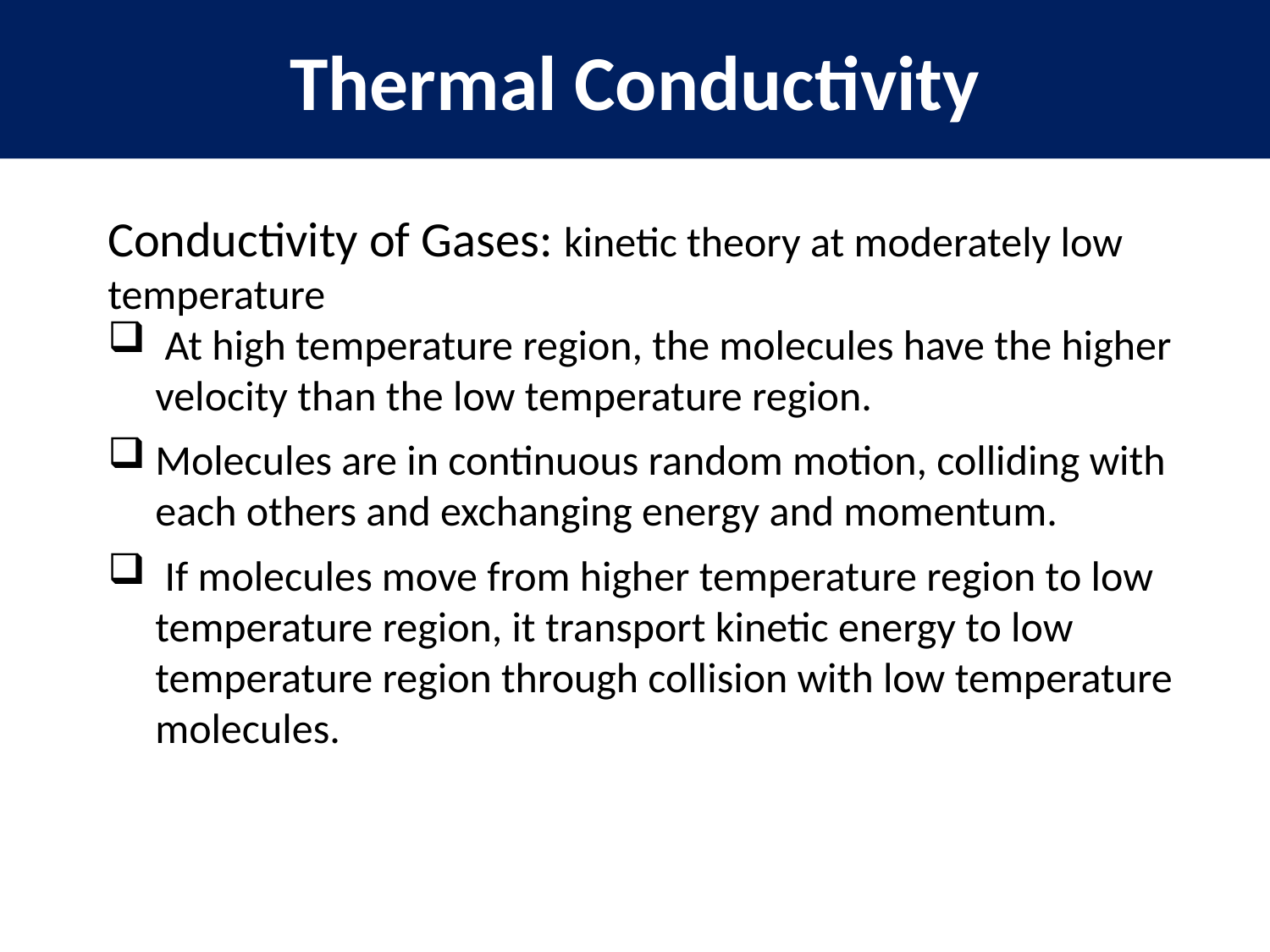

# Thermal Conductivity
Conductivity of Gases: kinetic theory at moderately low temperature
 At high temperature region, the molecules have the higher velocity than the low temperature region.
Molecules are in continuous random motion, colliding with each others and exchanging energy and momentum.
 If molecules move from higher temperature region to low temperature region, it transport kinetic energy to low temperature region through collision with low temperature molecules.